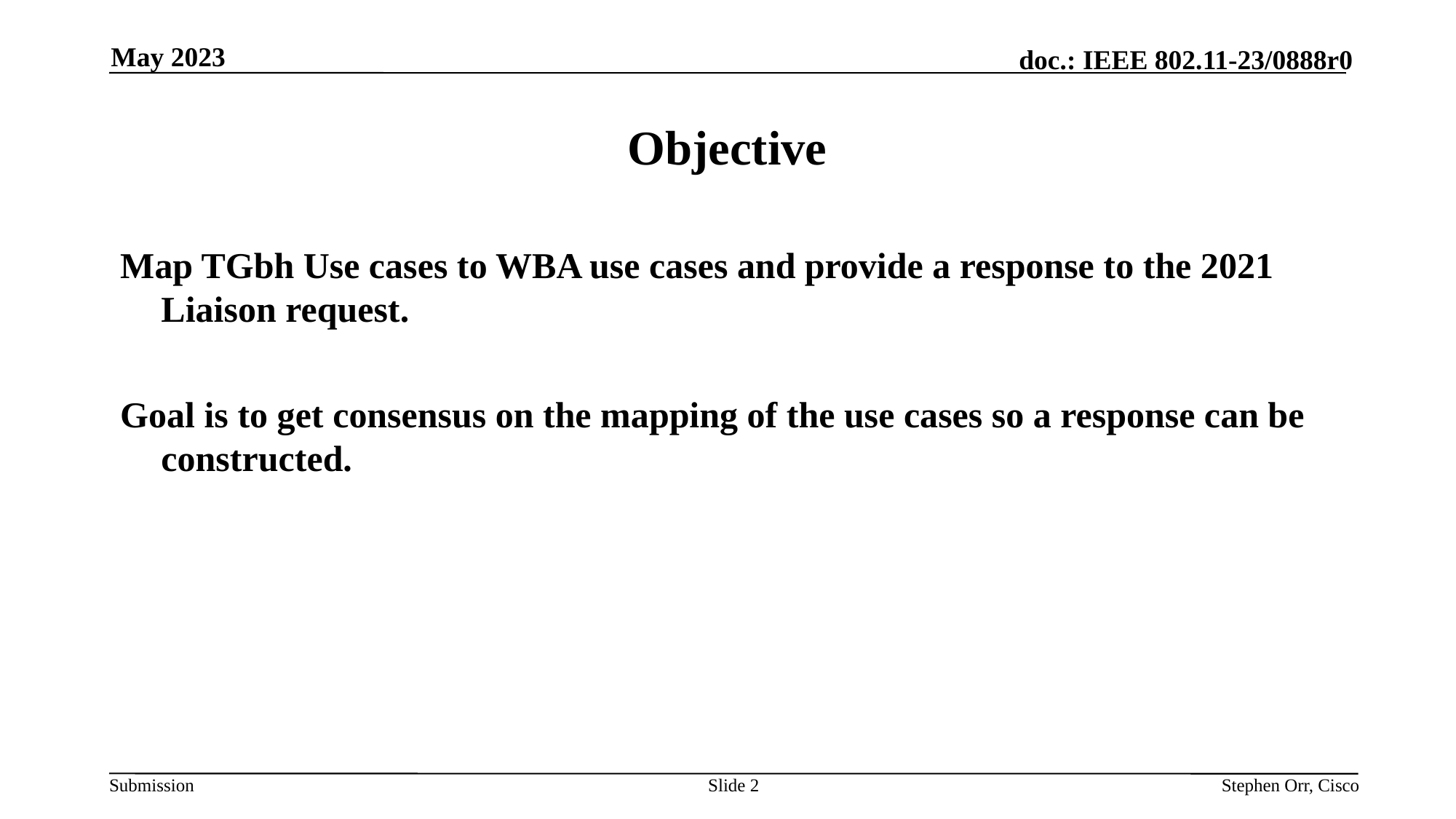

May 2023
# Objective
Map TGbh Use cases to WBA use cases and provide a response to the 2021 Liaison request.

Goal is to get consensus on the mapping of the use cases so a response can be constructed.
Slide 2
Stephen Orr, Cisco